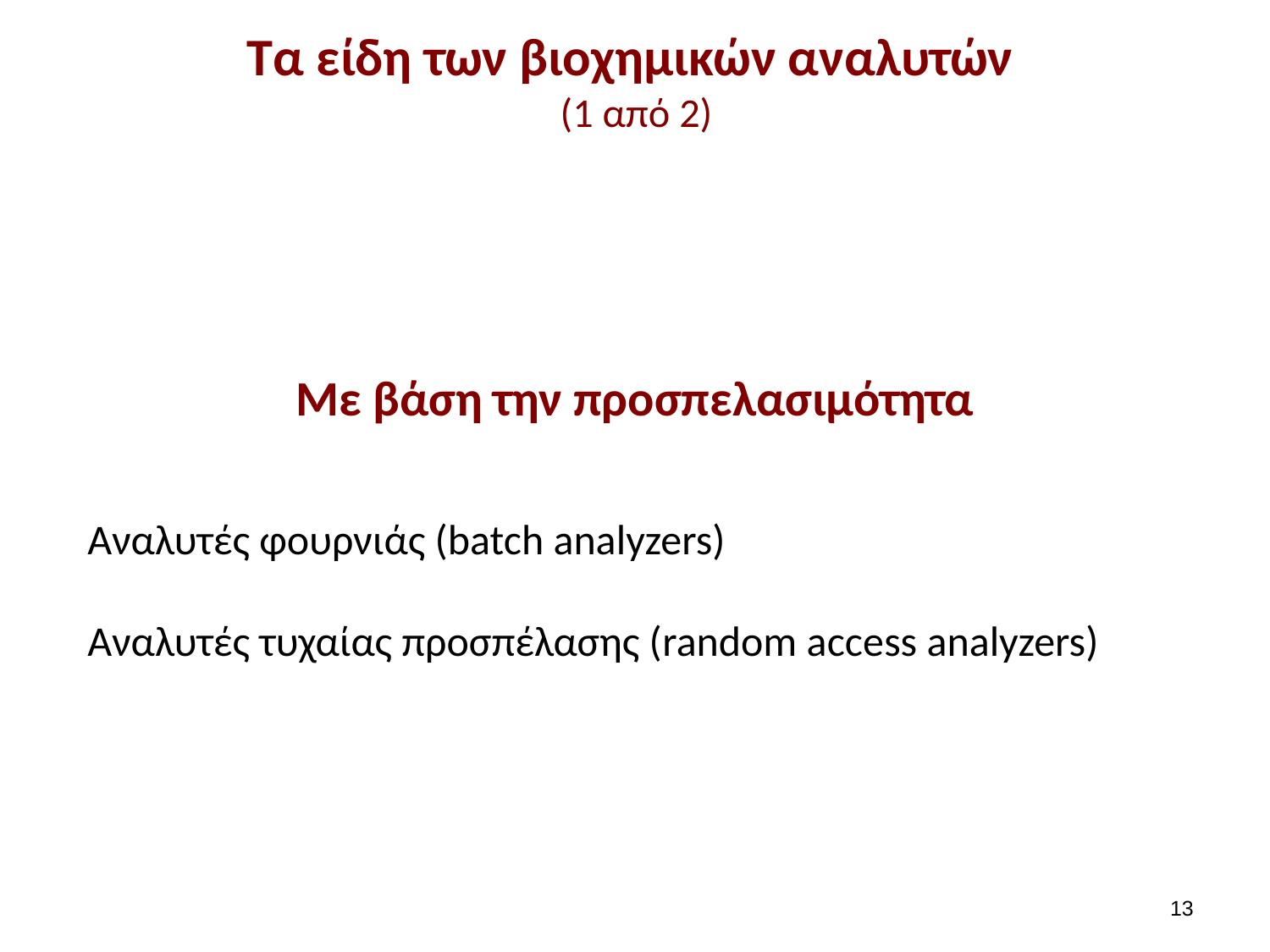

# Τα είδη των βιοχημικών αναλυτών (1 από 2)
Με βάση την προσπελασιμότητα
Αναλυτές φουρνιάς (batch analyzers)

Αναλυτές τυχαίας προσπέλασης (random access analyzers)
13